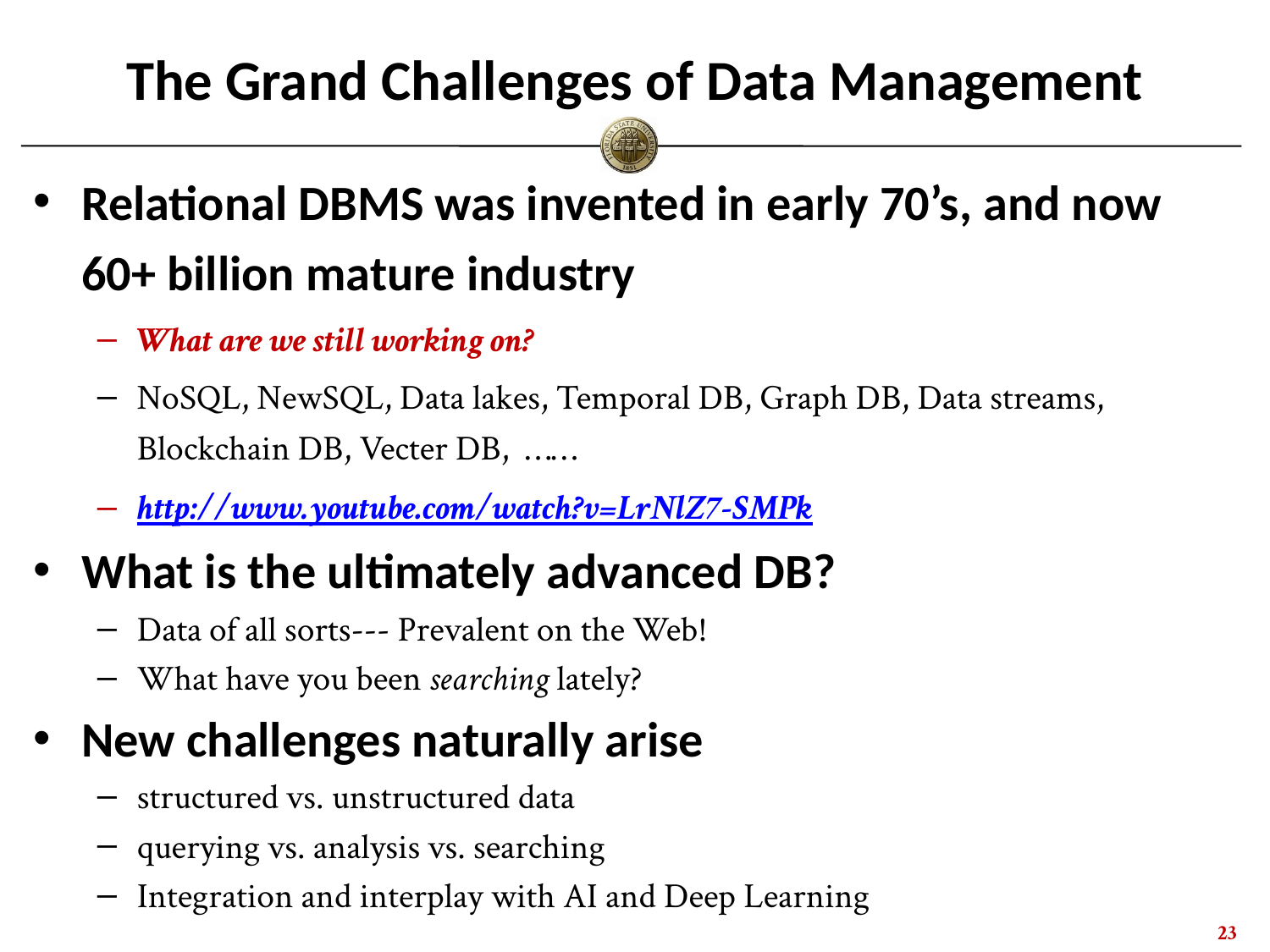

# The Grand Challenges of Data Management
Relational DBMS was invented in early 70’s, and now 60+ billion mature industry
What are we still working on?
NoSQL, NewSQL, Data lakes, Temporal DB, Graph DB, Data streams, Blockchain DB, Vecter DB,  ……
http://www.youtube.com/watch?v=LrNlZ7-SMPk
What is the ultimately advanced DB?
Data of all sorts--- Prevalent on the Web!
What have you been searching lately?
New challenges naturally arise
structured vs. unstructured data
querying vs. analysis vs. searching
Integration and interplay with AI and Deep Learning
23